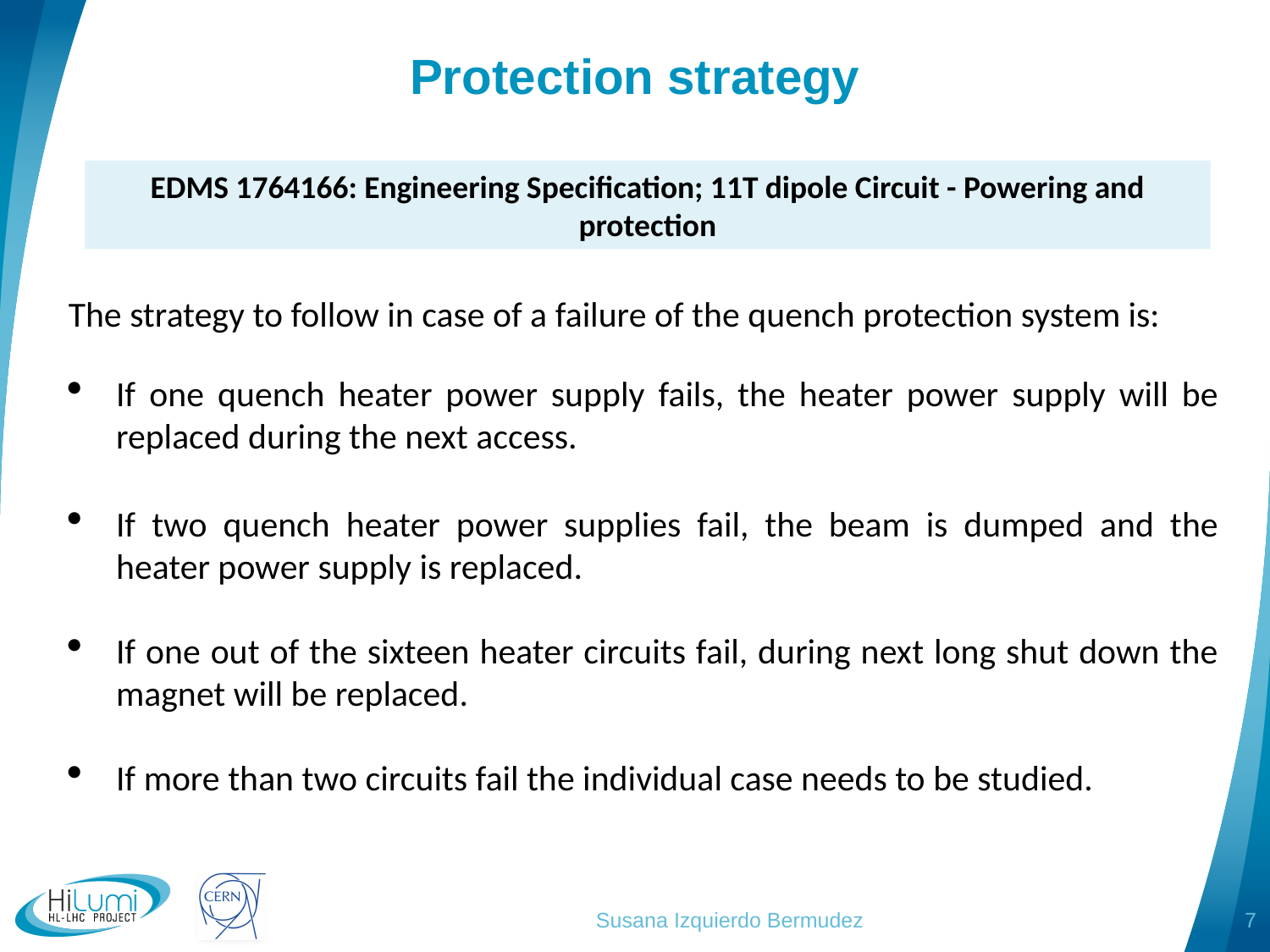

# Protection strategy
EDMS 1764166: Engineering Specification; 11T dipole Circuit - Powering and protection
The strategy to follow in case of a failure of the quench protection system is:

If one quench heater power supply fails, the heater power supply will be replaced during the next access.

If two quench heater power supplies fail, the beam is dumped and the heater power supply is replaced.

If one out of the sixteen heater circuits fail, during next long shut down the magnet will be replaced.

If more than two circuits fail the individual case needs to be studied.
Susana Izquierdo Bermudez
7